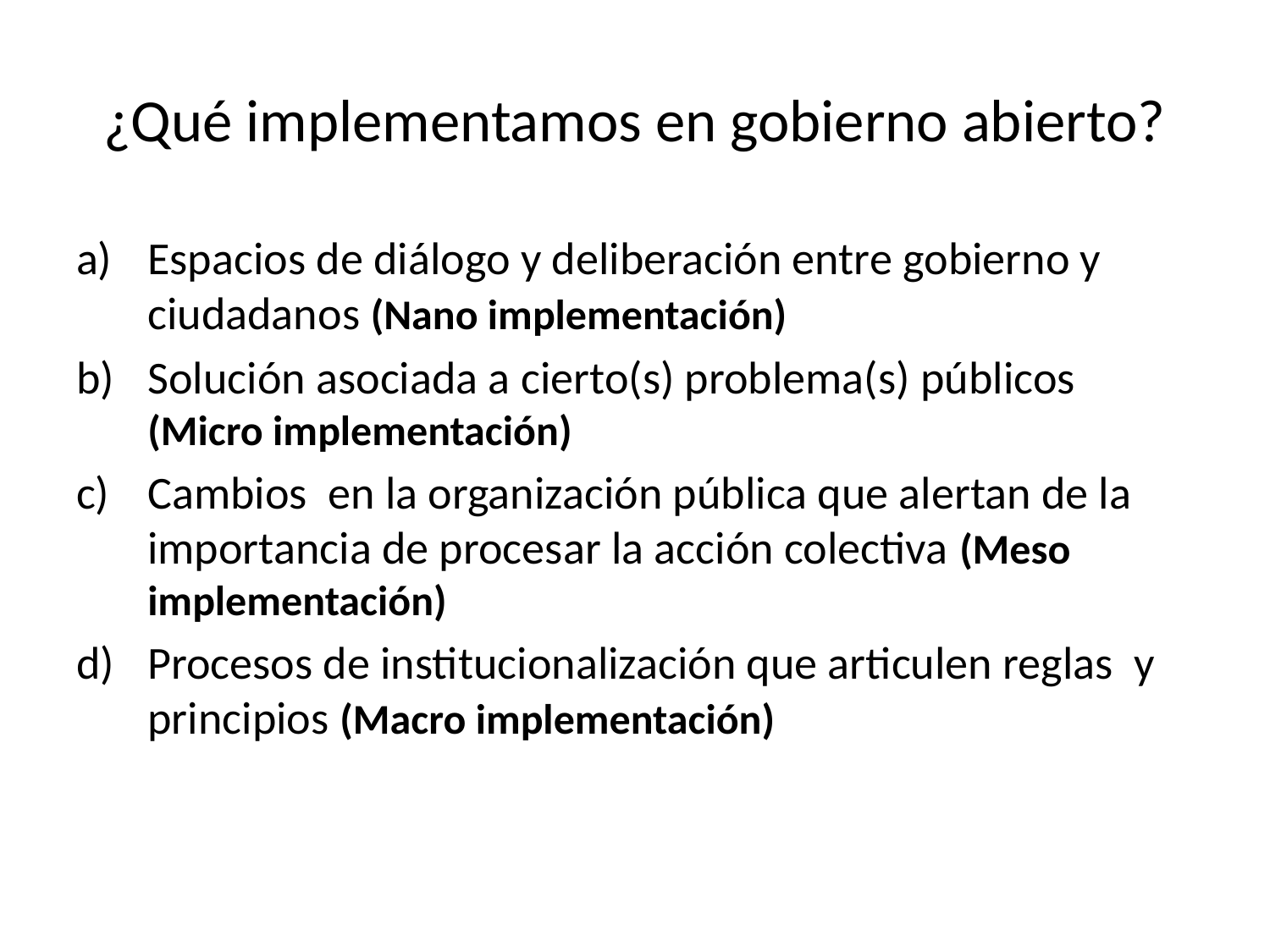

# ¿Qué implementamos en gobierno abierto?
Espacios de diálogo y deliberación entre gobierno y ciudadanos (Nano implementación)
Solución asociada a cierto(s) problema(s) públicos (Micro implementación)
Cambios  en la organización pública que alertan de la importancia de procesar la acción colectiva (Meso implementación)
Procesos de institucionalización que articulen reglas  y principios (Macro implementación)